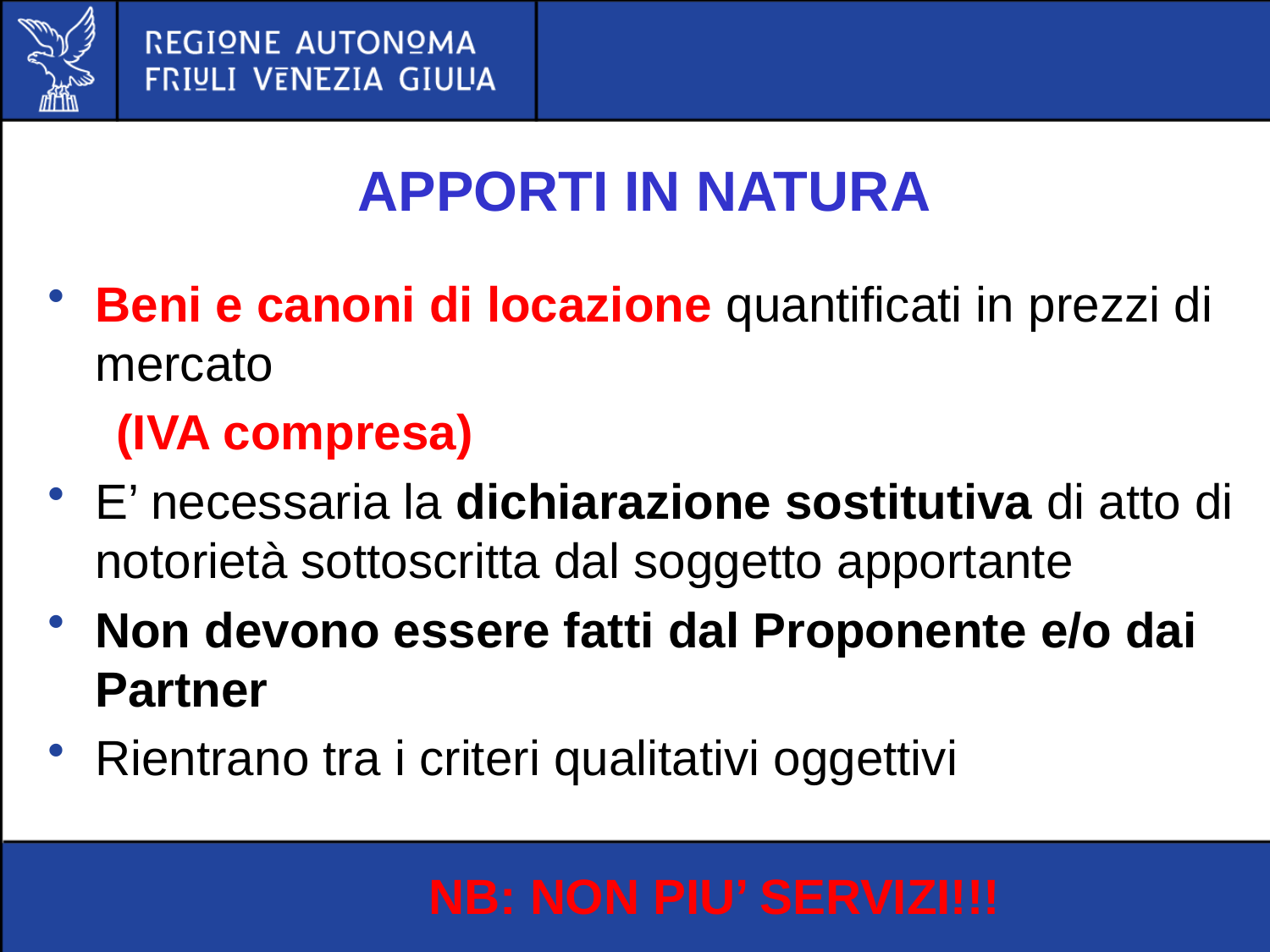

# Apporti in natura
Beni e canoni di locazione quantificati in prezzi di mercato
     (IVA compresa)
E’ necessaria la dichiarazione sostitutiva di atto di notorietà sottoscritta dal soggetto apportante
Non devono essere fatti dal Proponente e/o dai Partner
Rientrano tra i criteri qualitativi oggettivi

			NB: NON PIU’ SERVIZI!!!